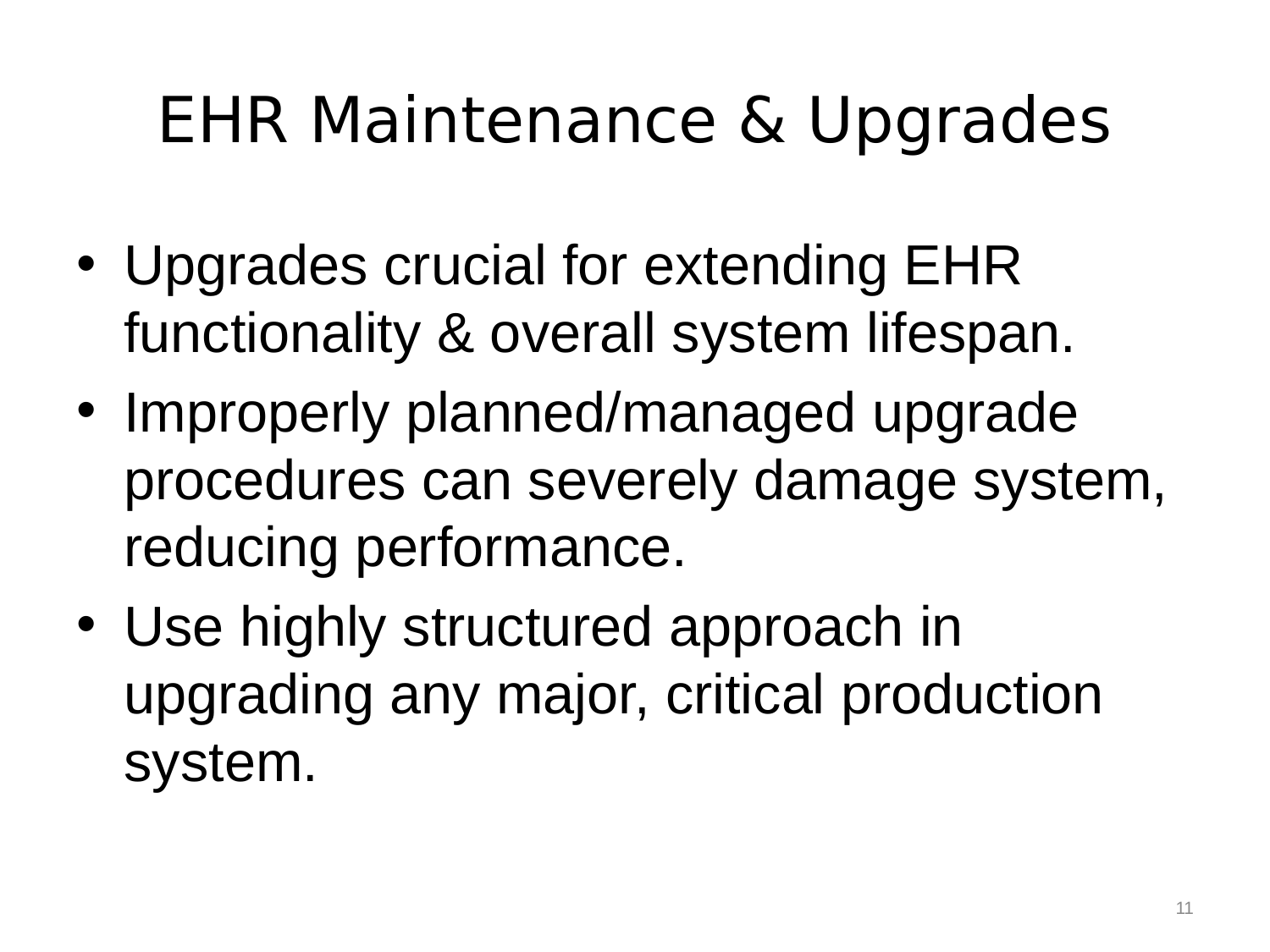

# EHR Maintenance & Upgrades
Upgrades crucial for extending EHR functionality & overall system lifespan.
Improperly planned/managed upgrade procedures can severely damage system, reducing performance.
Use highly structured approach in upgrading any major, critical production system.
11